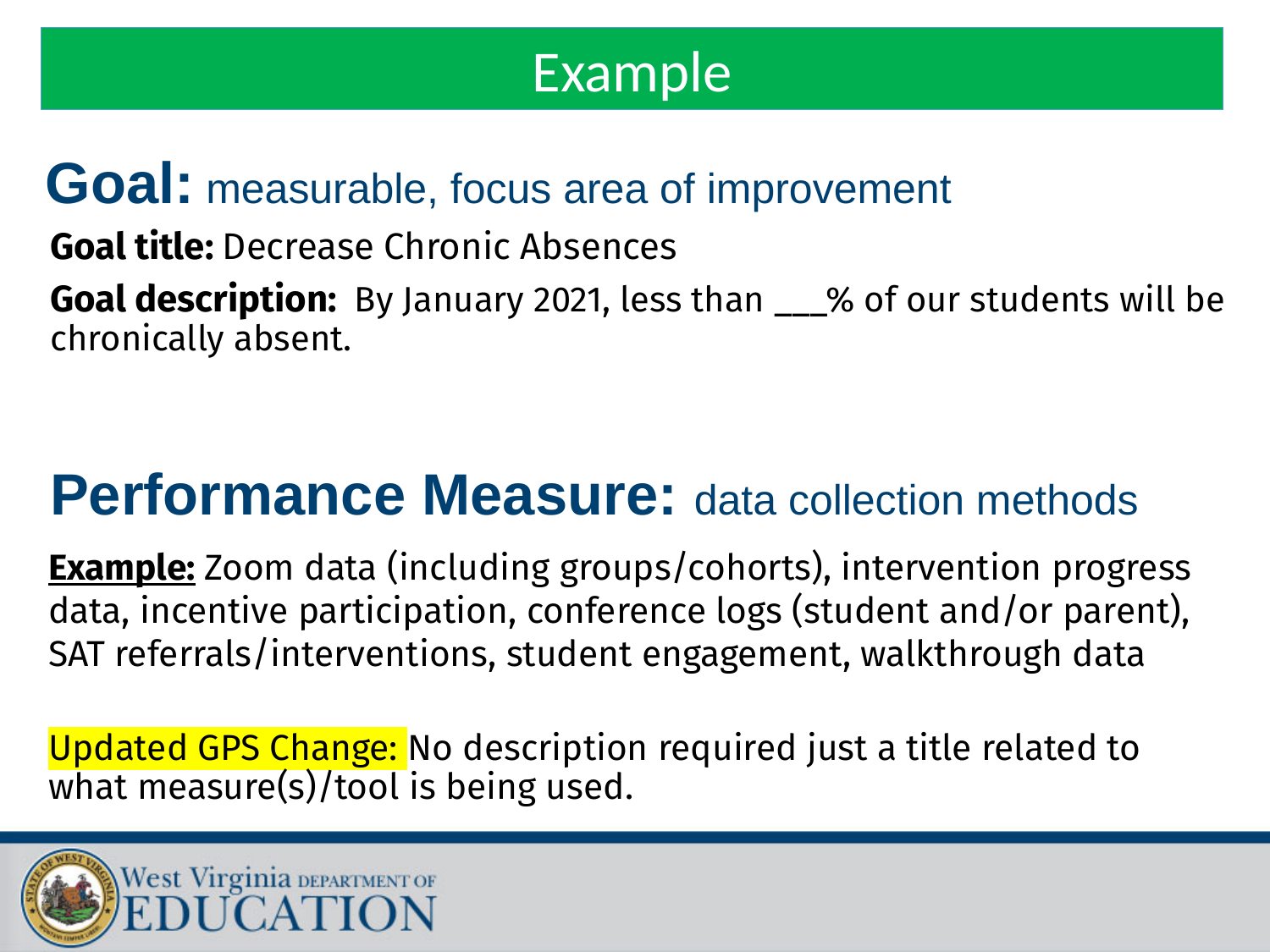

Example
# Goal: measurable, focus area of improvement
Goal title: Decrease Chronic Absences
Goal description:  By January 2021, less than ___% of our students will be chronically absent.

Performance Measure: data collection methods
Example: Zoom data (including groups/cohorts), intervention progress data, incentive participation, conference logs (student and/or parent), SAT referrals/interventions, student engagement, walkthrough data

Updated GPS Change: No description required just a title related to what measure(s)/tool is being used.